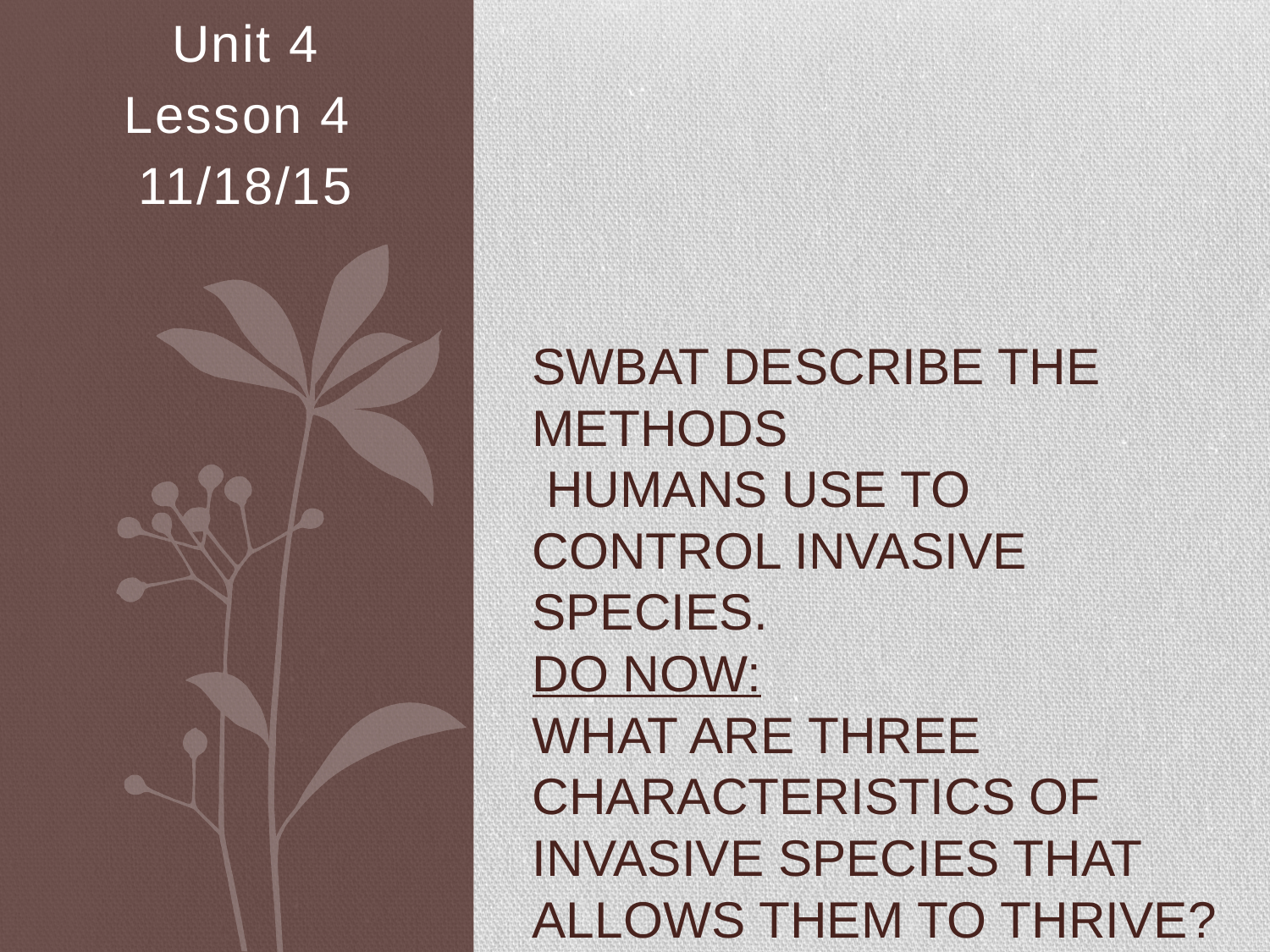

Unit 4
Lesson 4
11/18/15
# SWBAT describe the methods humans use to control invasive species. Do Now: What are three characteristics of invasive species that allows them to thrive?